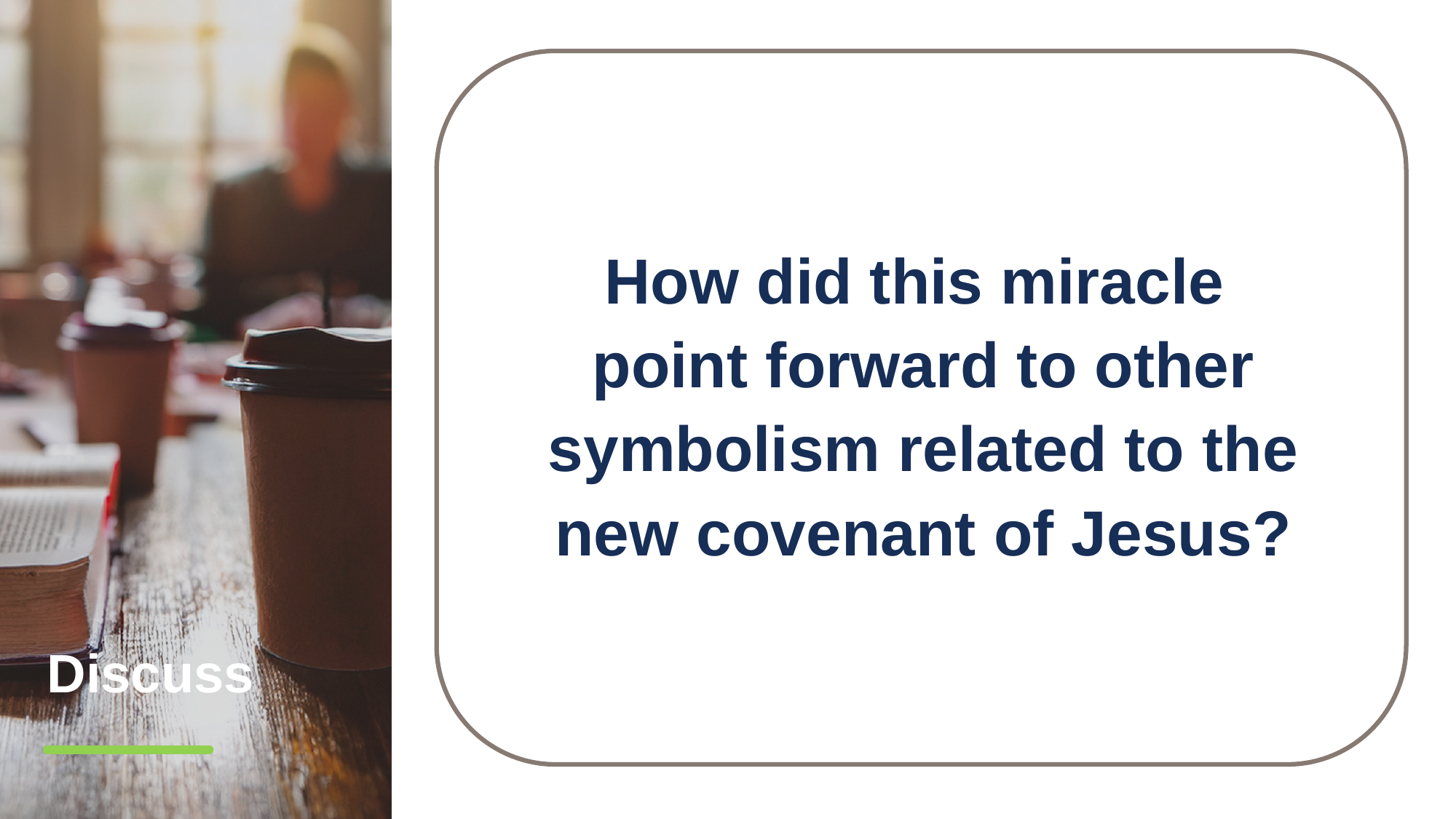

How did this miracle
point forward to other symbolism related to the new covenant of Jesus?
# Discuss